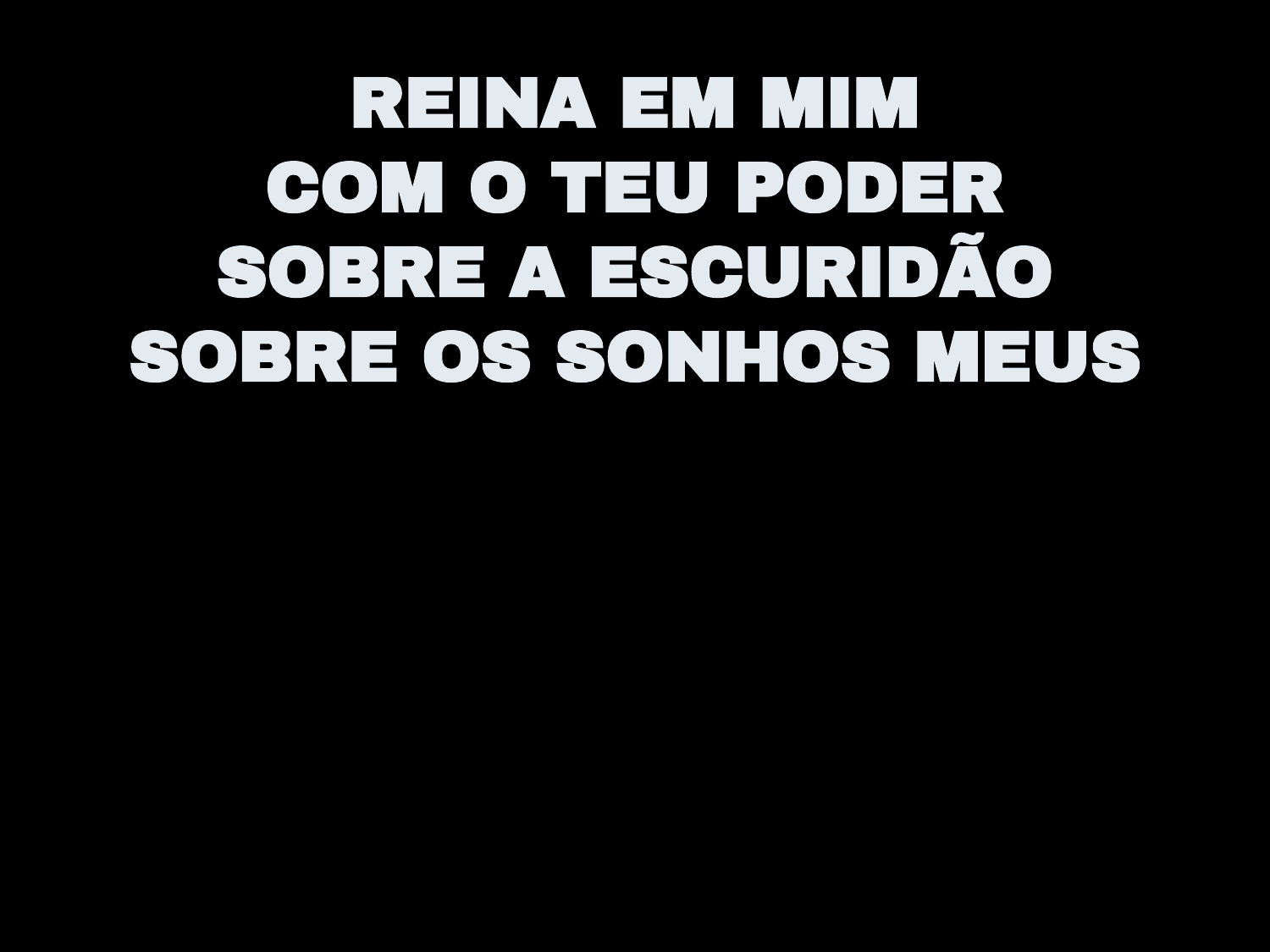

# REINA EM MIM COM O TEU PODER SOBRE A ESCURIDÃO SOBRE OS SONHOS MEUS